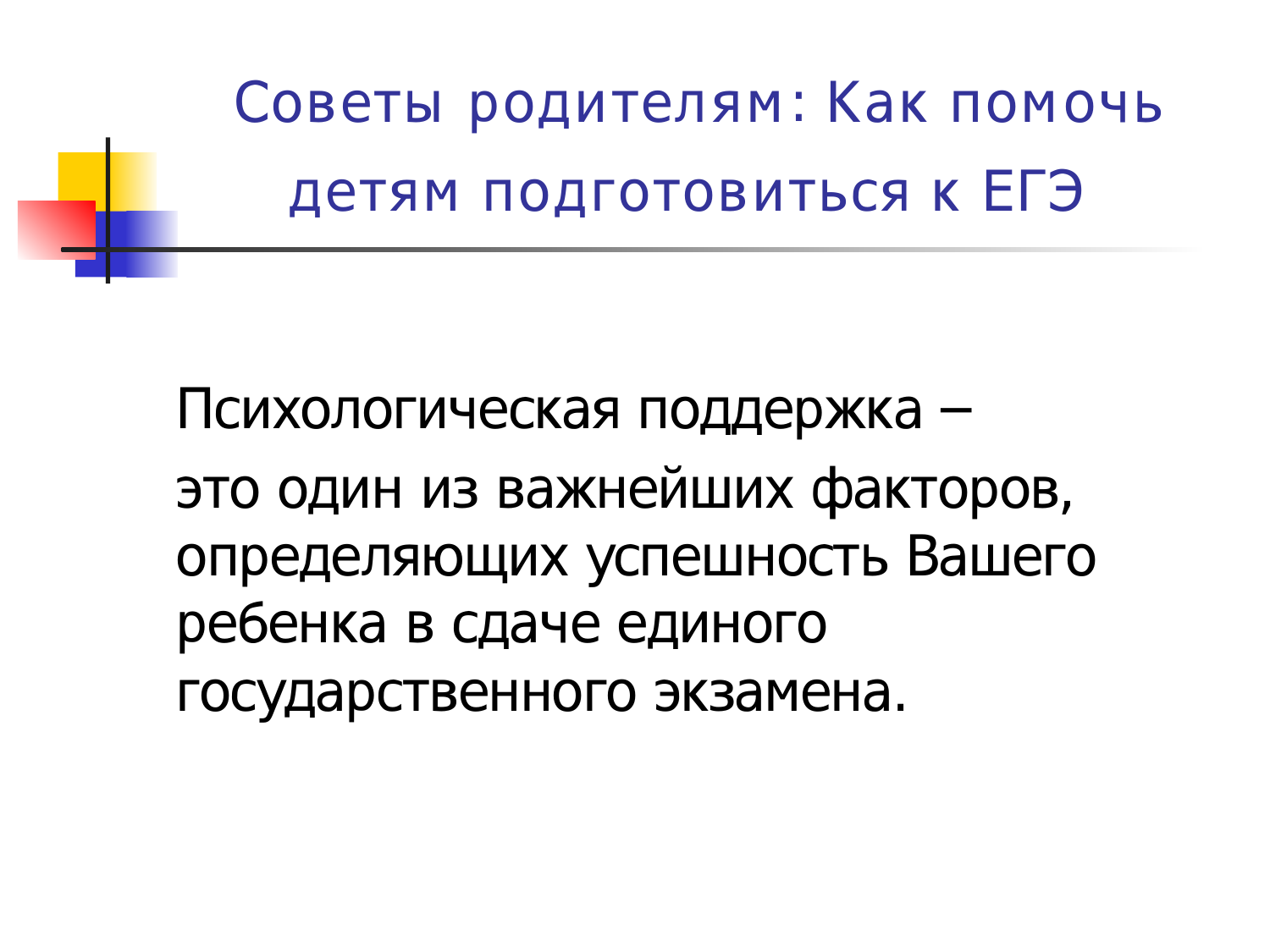

# Советы родителям: Как помочь детям подготовиться к ЕГЭ
Психологическая поддержка –
это один из важнейших факторов, определяющих успешность Вашего ребенка в сдаче единого государственного экзамена.